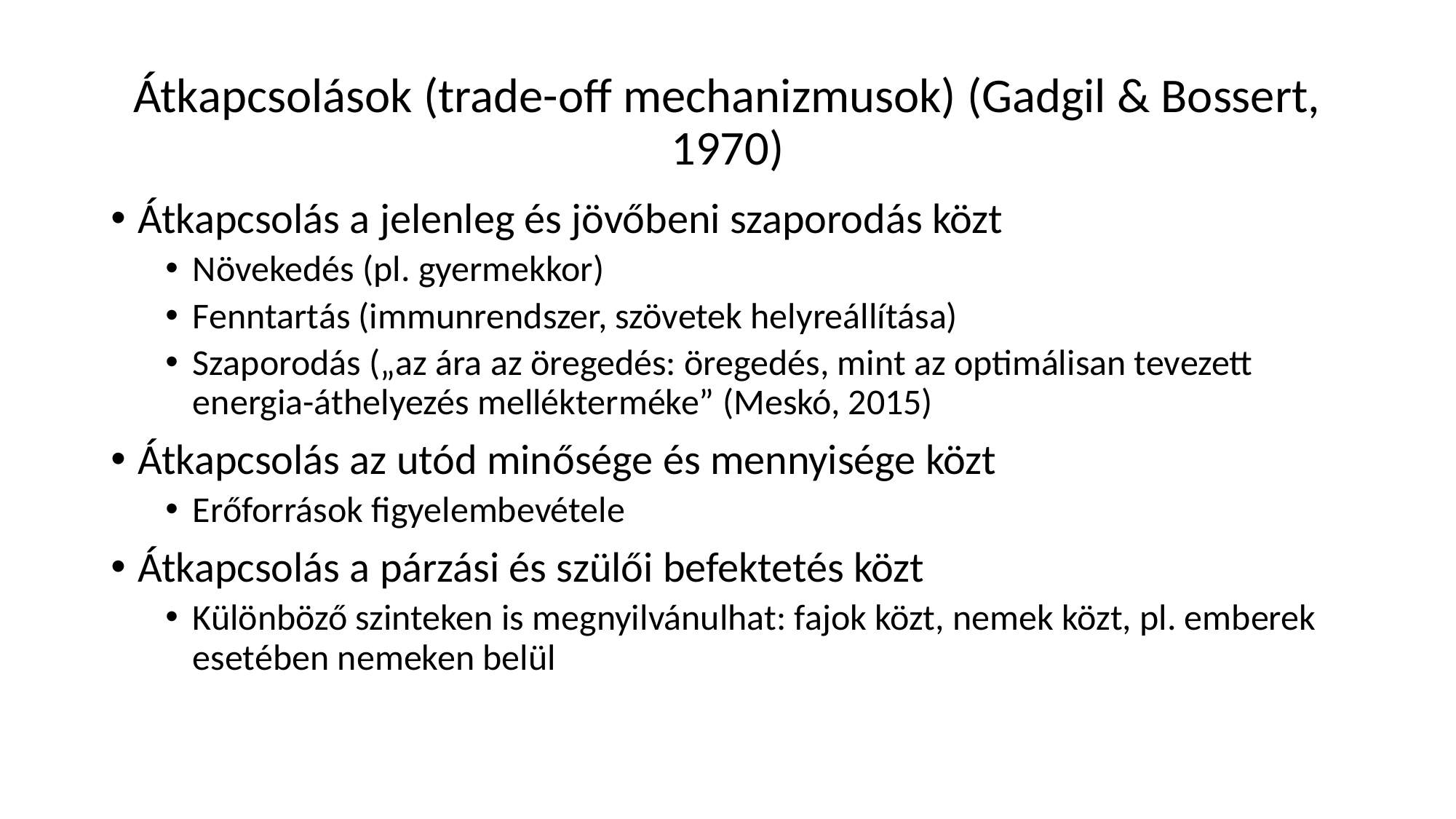

# Átkapcsolások (trade-off mechanizmusok) (Gadgil & Bossert, 1970)
Átkapcsolás a jelenleg és jövőbeni szaporodás közt
Növekedés (pl. gyermekkor)
Fenntartás (immunrendszer, szövetek helyreállítása)
Szaporodás („az ára az öregedés: öregedés, mint az optimálisan tevezett energia-áthelyezés mellékterméke” (Meskó, 2015)
Átkapcsolás az utód minősége és mennyisége közt
Erőforrások figyelembevétele
Átkapcsolás a párzási és szülői befektetés közt
Különböző szinteken is megnyilvánulhat: fajok közt, nemek közt, pl. emberek esetében nemeken belül